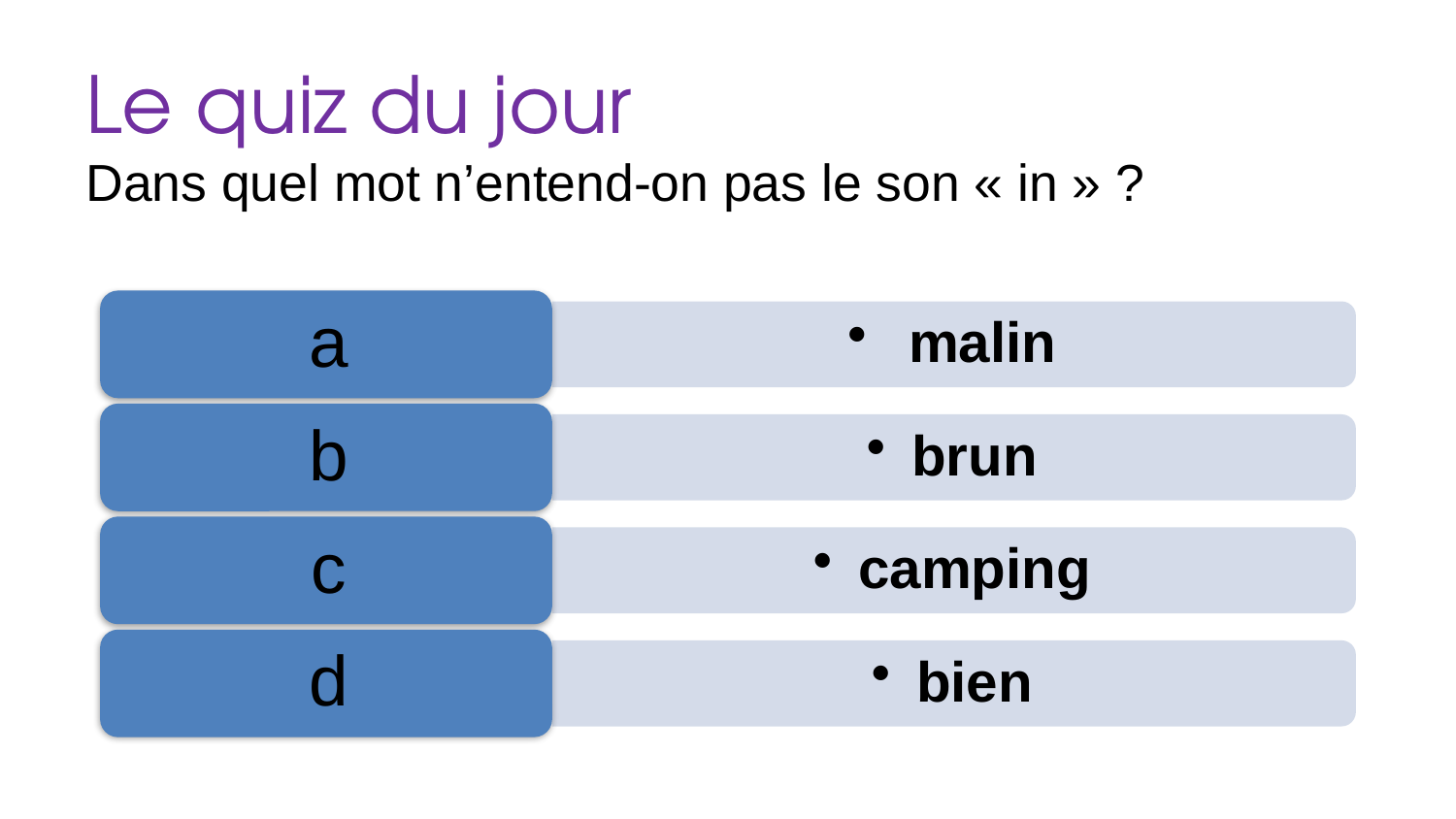

# Le quiz du jour Dans quel mot n’entend-on pas le son « in » ?
 malin
a
brun
b
camping
c
bien
d